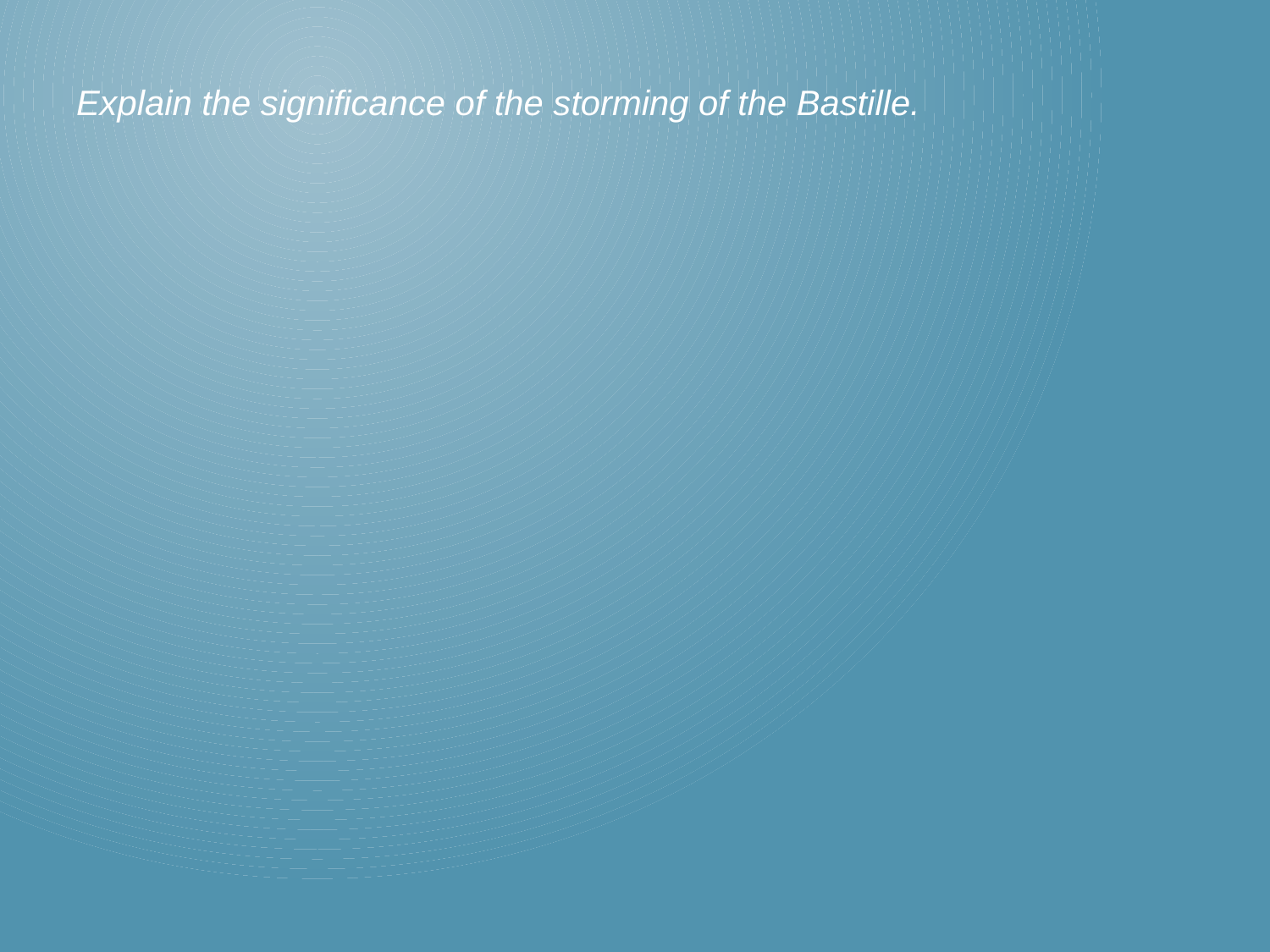

Explain the significance of the storming of the Bastille.
#